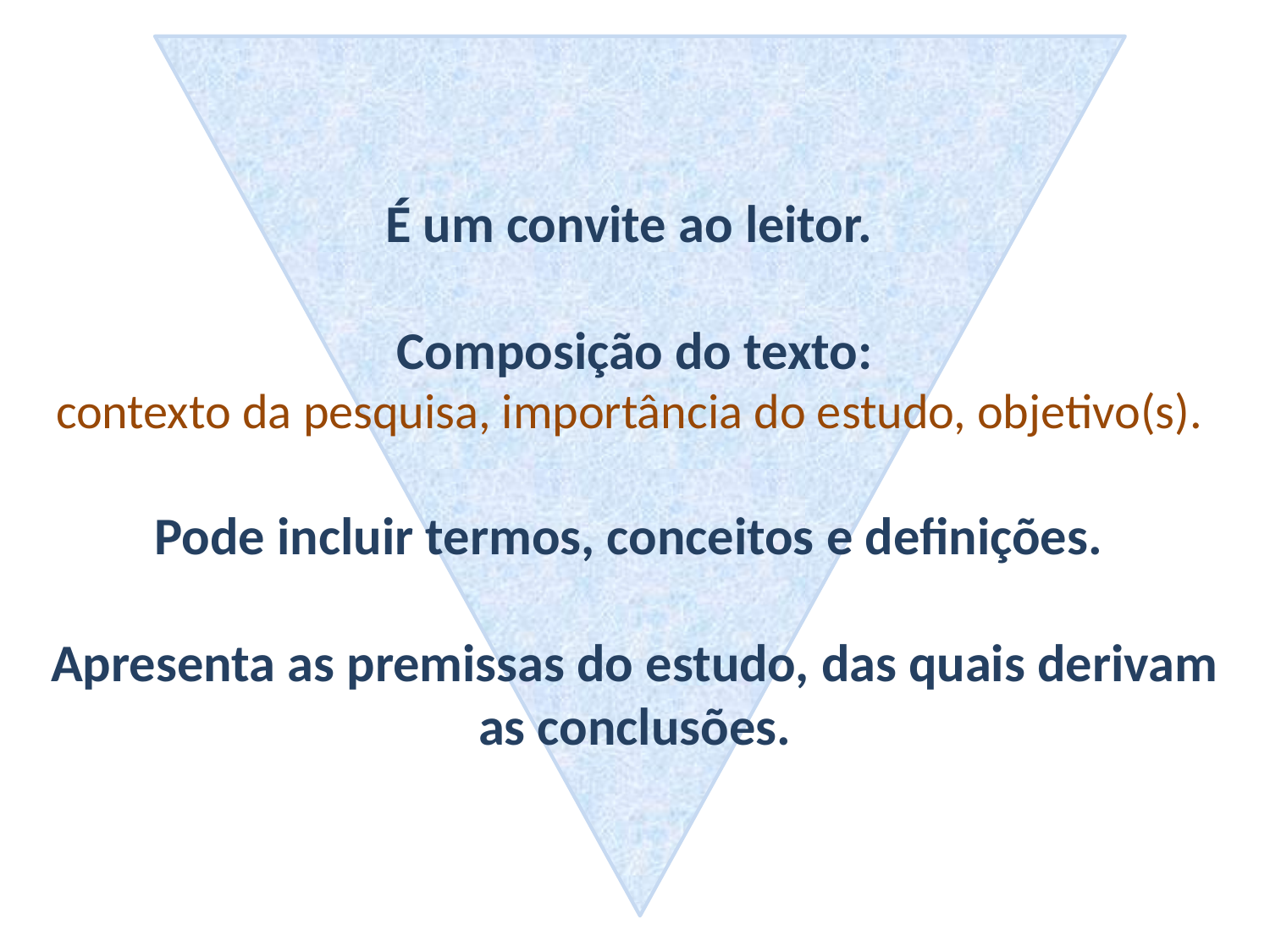

É um convite ao leitor.

Composição do texto:
contexto da pesquisa, importância do estudo, objetivo(s).

Pode incluir termos, conceitos e definições.

Apresenta as premissas do estudo, das quais derivam as conclusões.